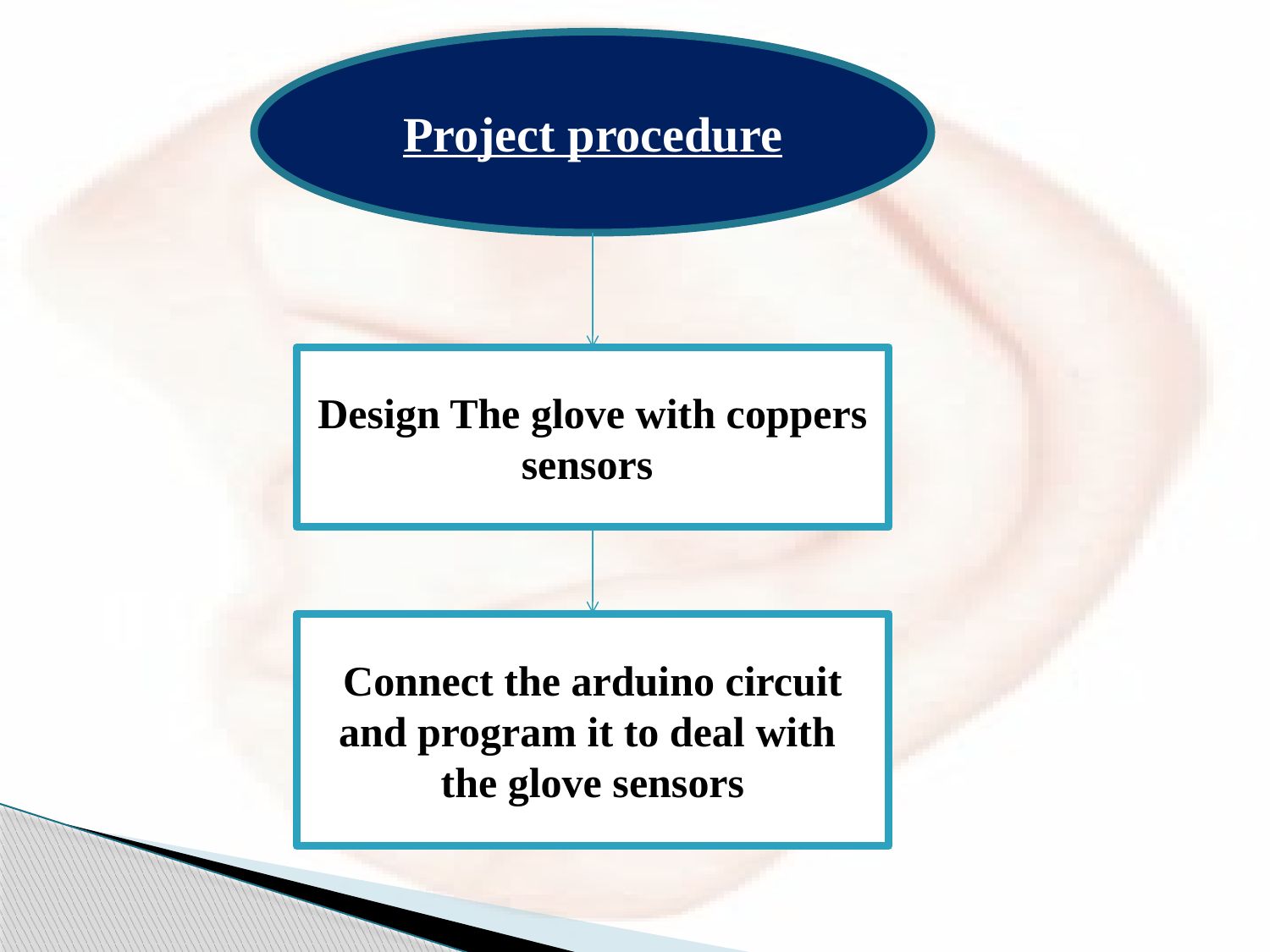

Project procedure
Design The glove with coppers sensors
Connect the arduino circuit and program it to deal with  the glove sensors